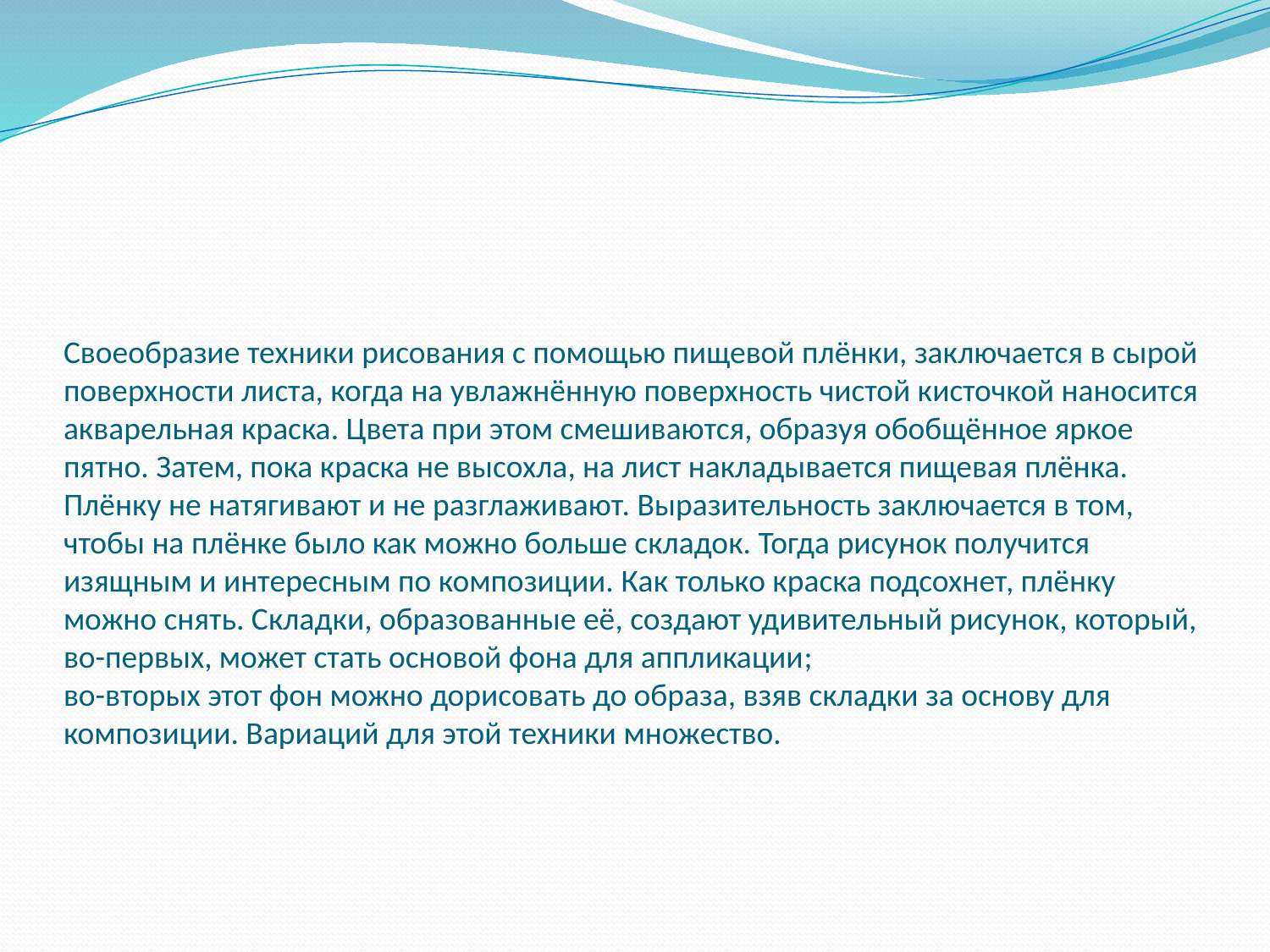

# Своеобразие техники рисования с помощью пищевой плёнки, заключается в сырой поверхности листа, когда на увлажнённую поверхность чистой кисточкой наносится акварельная краска. Цвета при этом смешиваются, образуя обобщённое яркое пятно. Затем, пока краска не высохла, на лист накладывается пищевая плёнка. Плёнку не натягивают и не разглаживают. Выразительность заключается в том, чтобы на плёнке было как можно больше складок. Тогда рисунок получится изящным и интересным по композиции. Как только краска подсохнет, плёнку можно снять. Складки, образованные её, создают удивительный рисунок, который, во-первых, может стать основой фона для аппликации; во-вторых этот фон можно дорисовать до образа, взяв складки за основу для композиции. Вариаций для этой техники множество.